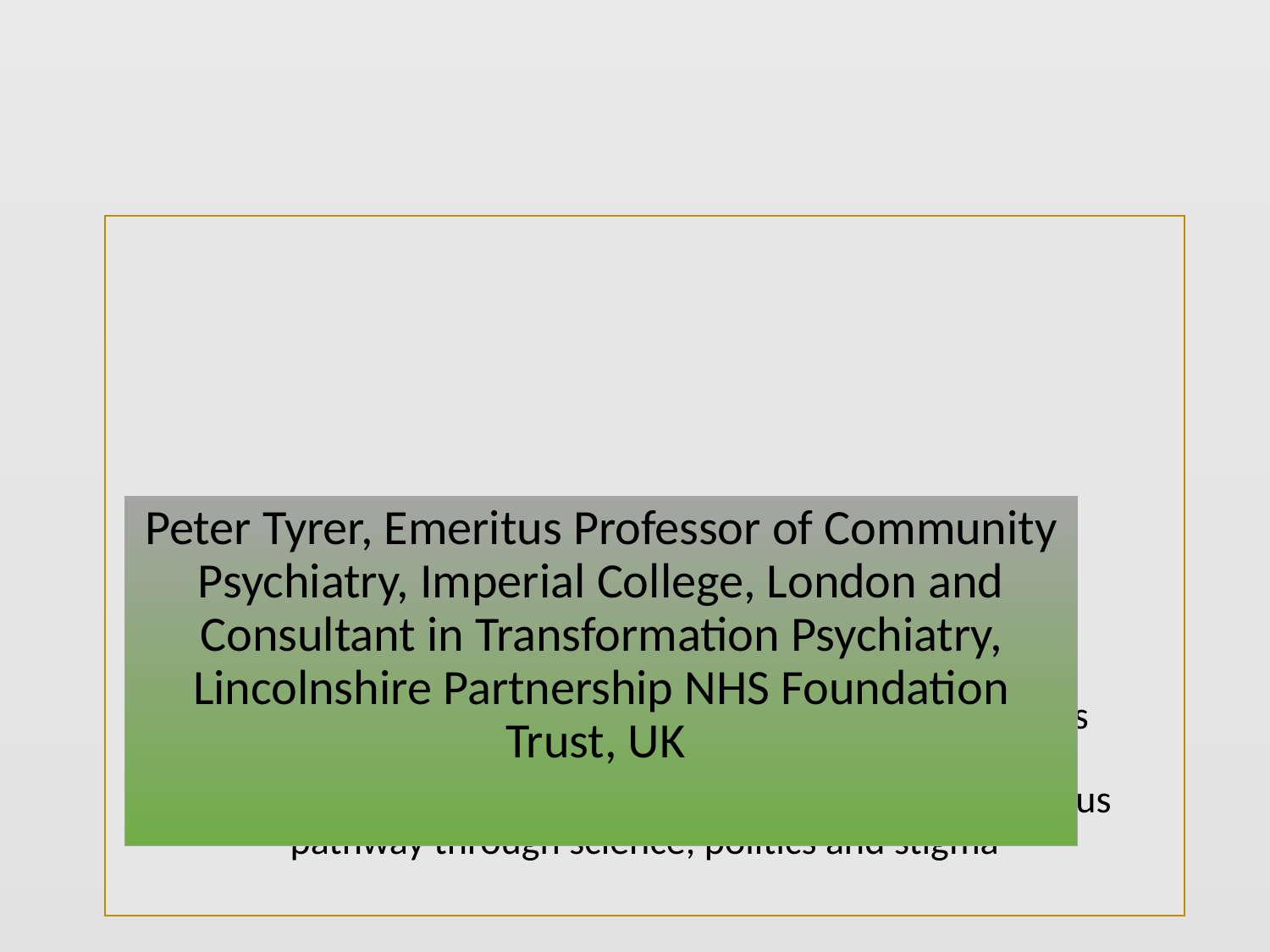

# Improving services for people with personality problems The ICD-11 classification of personality disorder: a tortuous pathway through science, politics and stigma
Peter Tyrer, Emeritus Professor of Community Psychiatry, Imperial College, London and Consultant in Transformation Psychiatry, Lincolnshire Partnership NHS Foundation Trust, UK